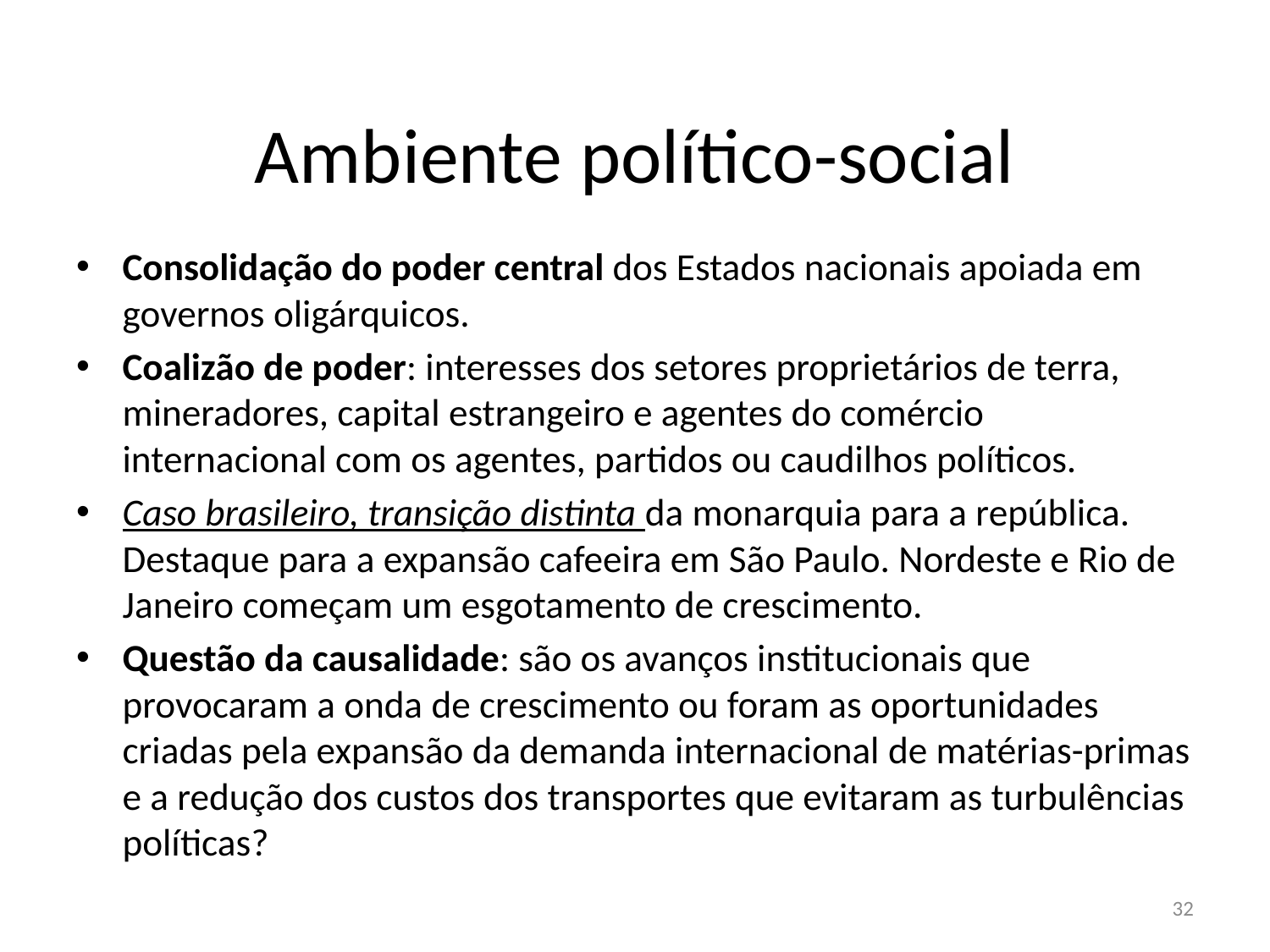

# Ambiente político-social
Consolidação do poder central dos Estados nacionais apoiada em governos oligárquicos.
Coalizão de poder: interesses dos setores proprietários de terra, mineradores, capital estrangeiro e agentes do comércio internacional com os agentes, partidos ou caudilhos políticos.
Caso brasileiro, transição distinta da monarquia para a república. Destaque para a expansão cafeeira em São Paulo. Nordeste e Rio de Janeiro começam um esgotamento de crescimento.
Questão da causalidade: são os avanços institucionais que provocaram a onda de crescimento ou foram as oportunidades criadas pela expansão da demanda internacional de matérias-primas e a redução dos custos dos transportes que evitaram as turbulências políticas?
32